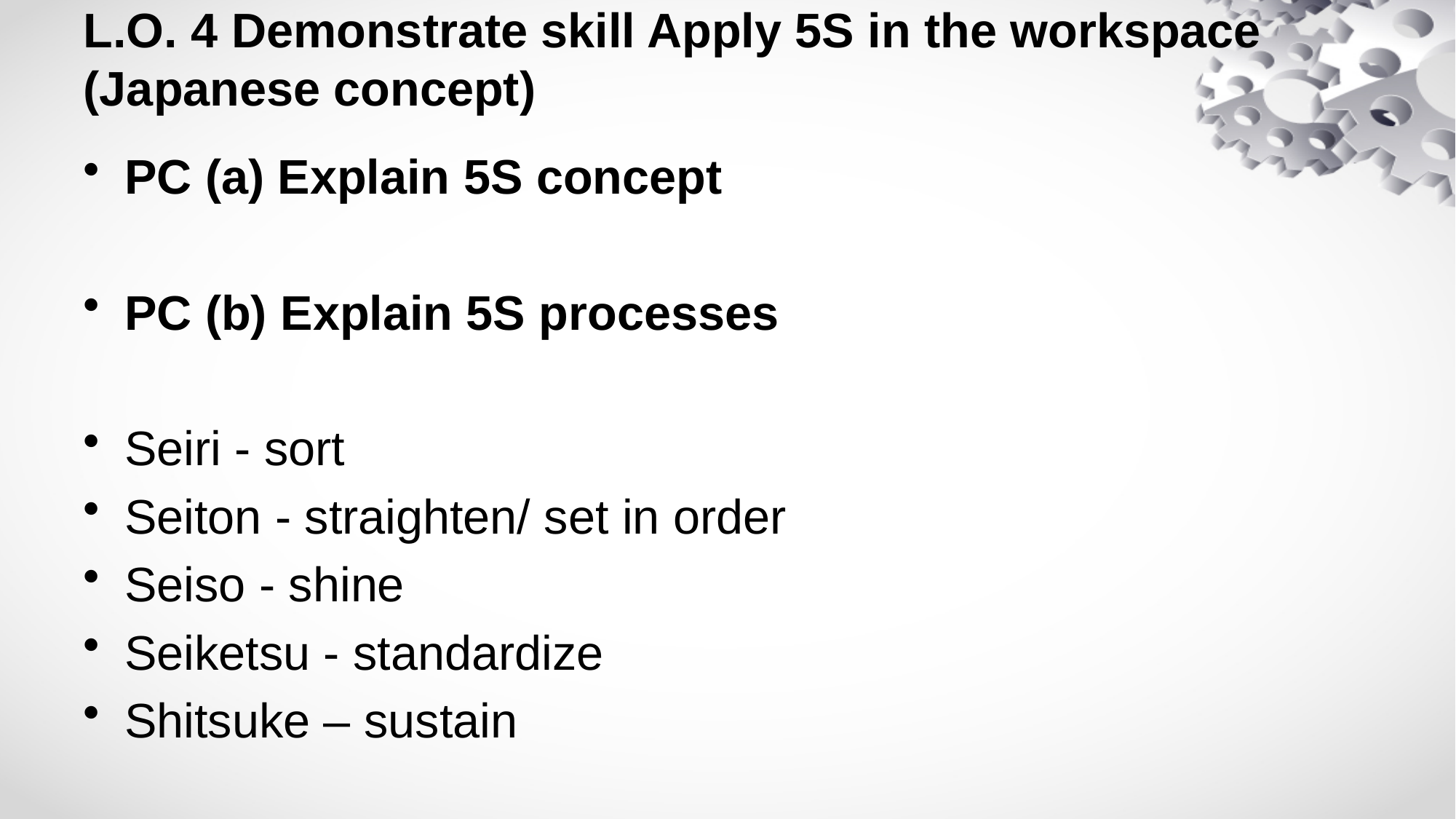

# L.O. 4 Demonstrate skill Apply 5S in the workspace (Japanese concept)
PC (a) Explain 5S concept

PC (b) Explain 5S processes

Seiri - sort
Seiton - straighten/ set in order
Seiso - shine
Seiketsu - standardize
Shitsuke – sustain